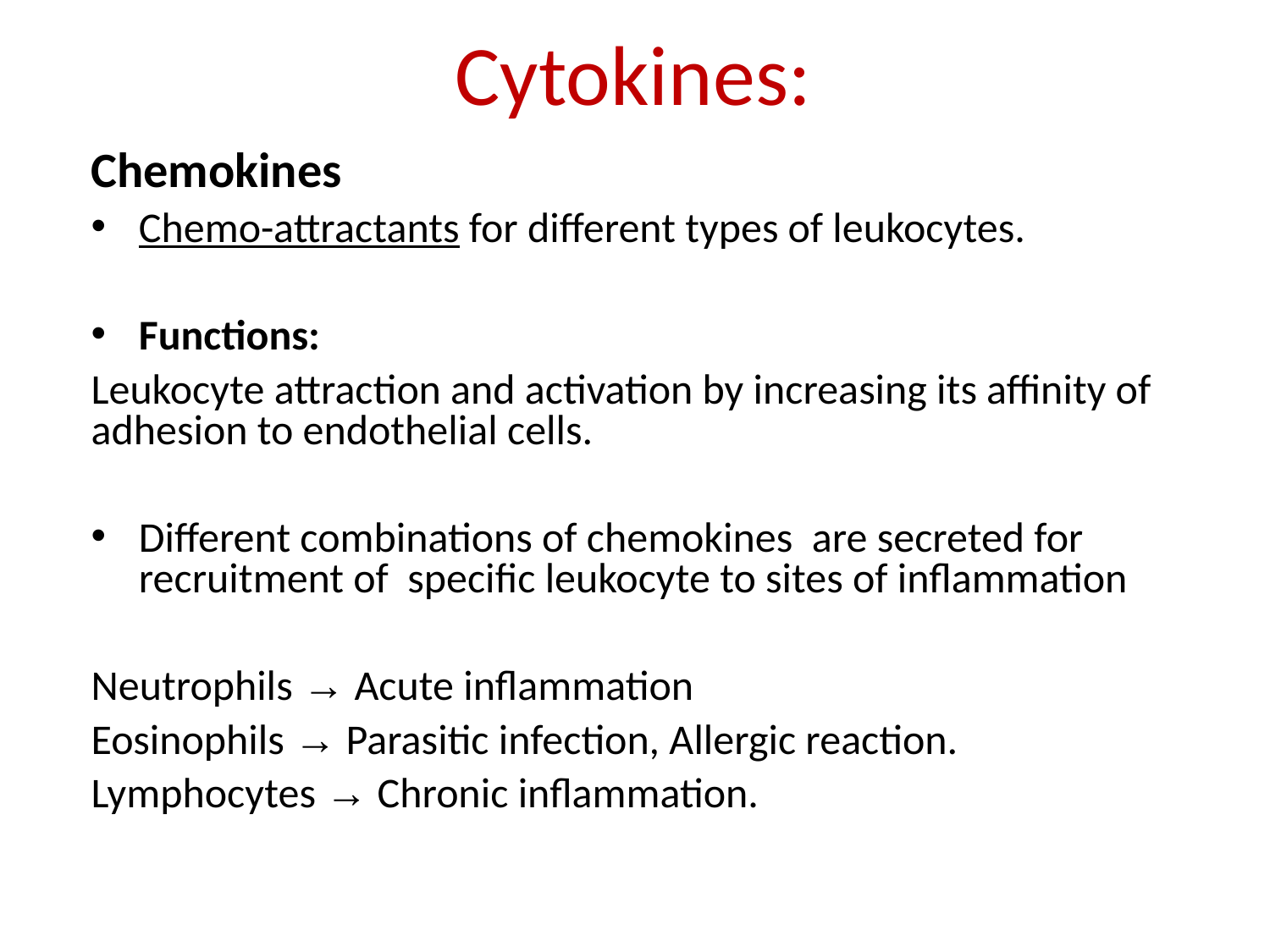

Cytokines:
Chemokines
Chemo-attractants for different types of leukocytes.

Functions:
Leukocyte attraction and activation by increasing its affinity of adhesion to endothelial cells.

Different combinations of chemokines  are secreted for recruitment of  specific leukocyte to sites of inflammation

Neutrophils → Acute inflammation
Eosinophils → Parasitic infection, Allergic reaction.
Lymphocytes → Chronic inflammation.